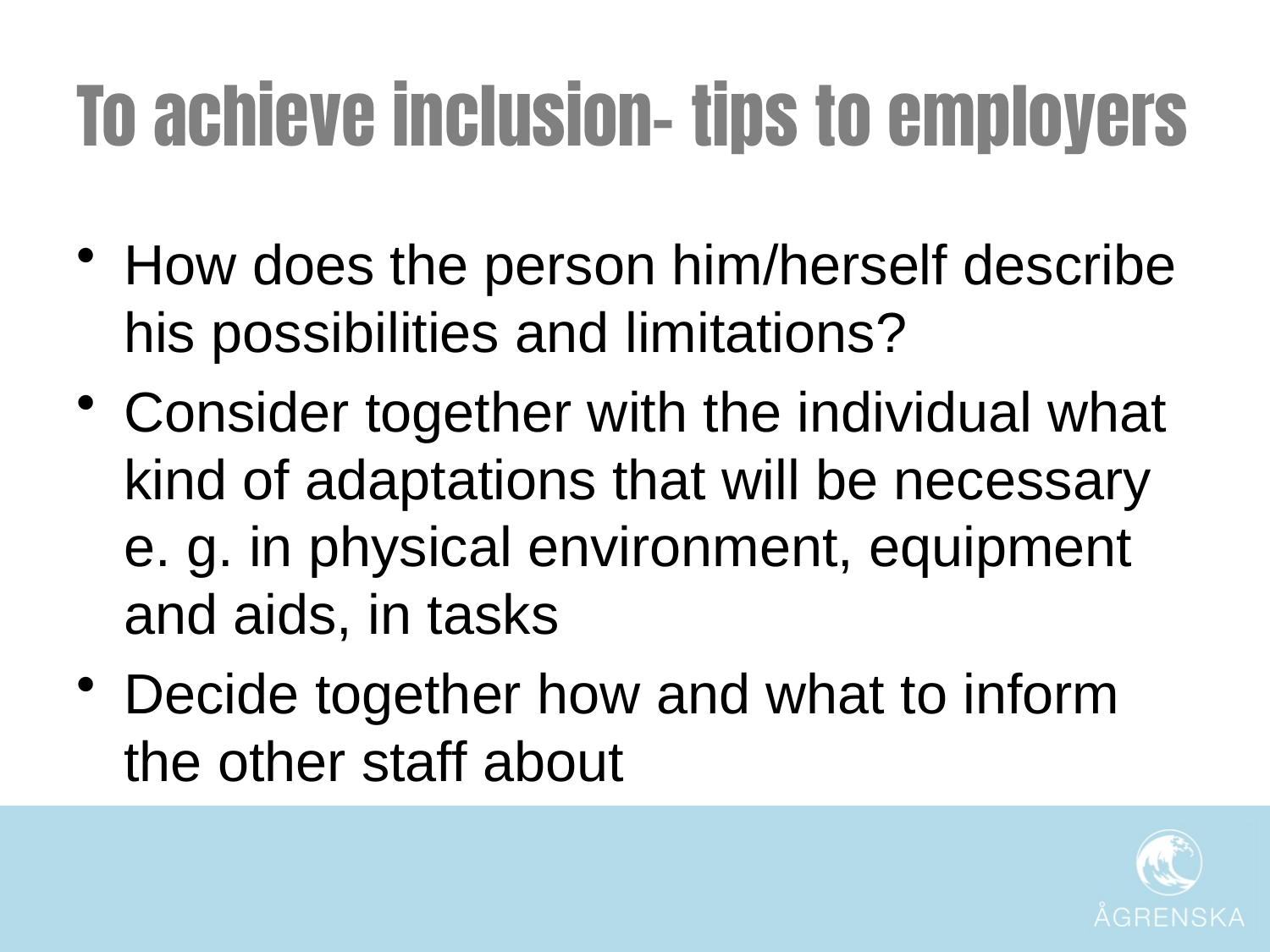

# To achieve inclusion- tips to employers
How does the person him/herself describe his possibilities and limitations?
Consider together with the individual what kind of adaptations that will be necessary
e. g. in physical environment, equipment and aids, in tasks
Decide together how and what to inform the other staff about